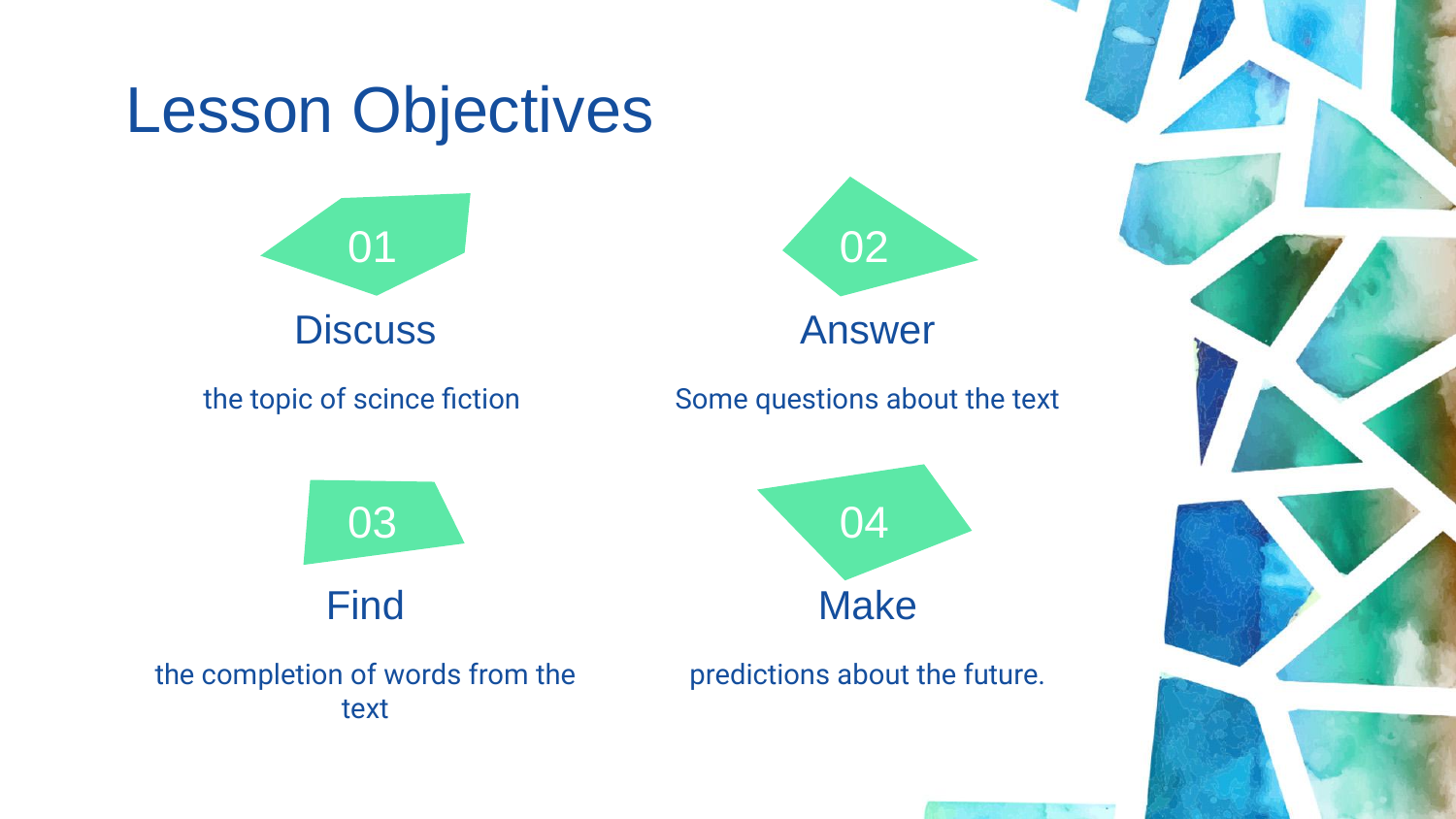

Lesson Objectives

# 01
02
Discuss
Answer
the topic of scince fiction
Some questions about the text

03
04
Find
Make
the completion of words from the text
predictions about the future.